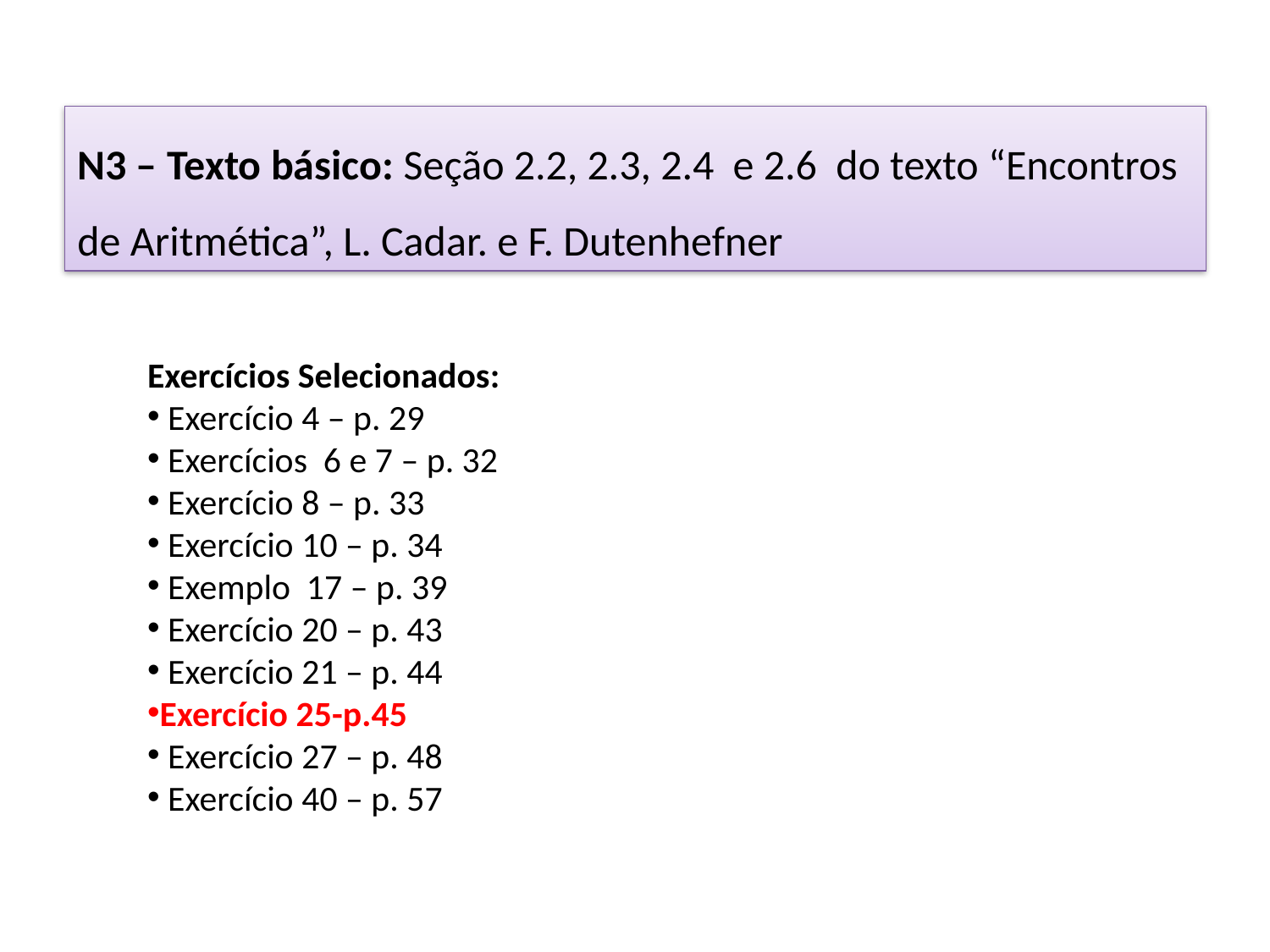

N3 – Texto básico: Seção 2.2, 2.3, 2.4  e 2.6  do texto “Encontros de Aritmética”, L. Cadar. e F. Dutenhefner
Exercícios Selecionados:
 Exercício 4 – p. 29
 Exercícios  6 e 7 – p. 32
 Exercício 8 – p. 33
 Exercício 10 – p. 34
 Exemplo  17 – p. 39
 Exercício 20 – p. 43
 Exercício 21 – p. 44
Exercício 25-p.45
 Exercício 27 – p. 48
 Exercício 40 – p. 57